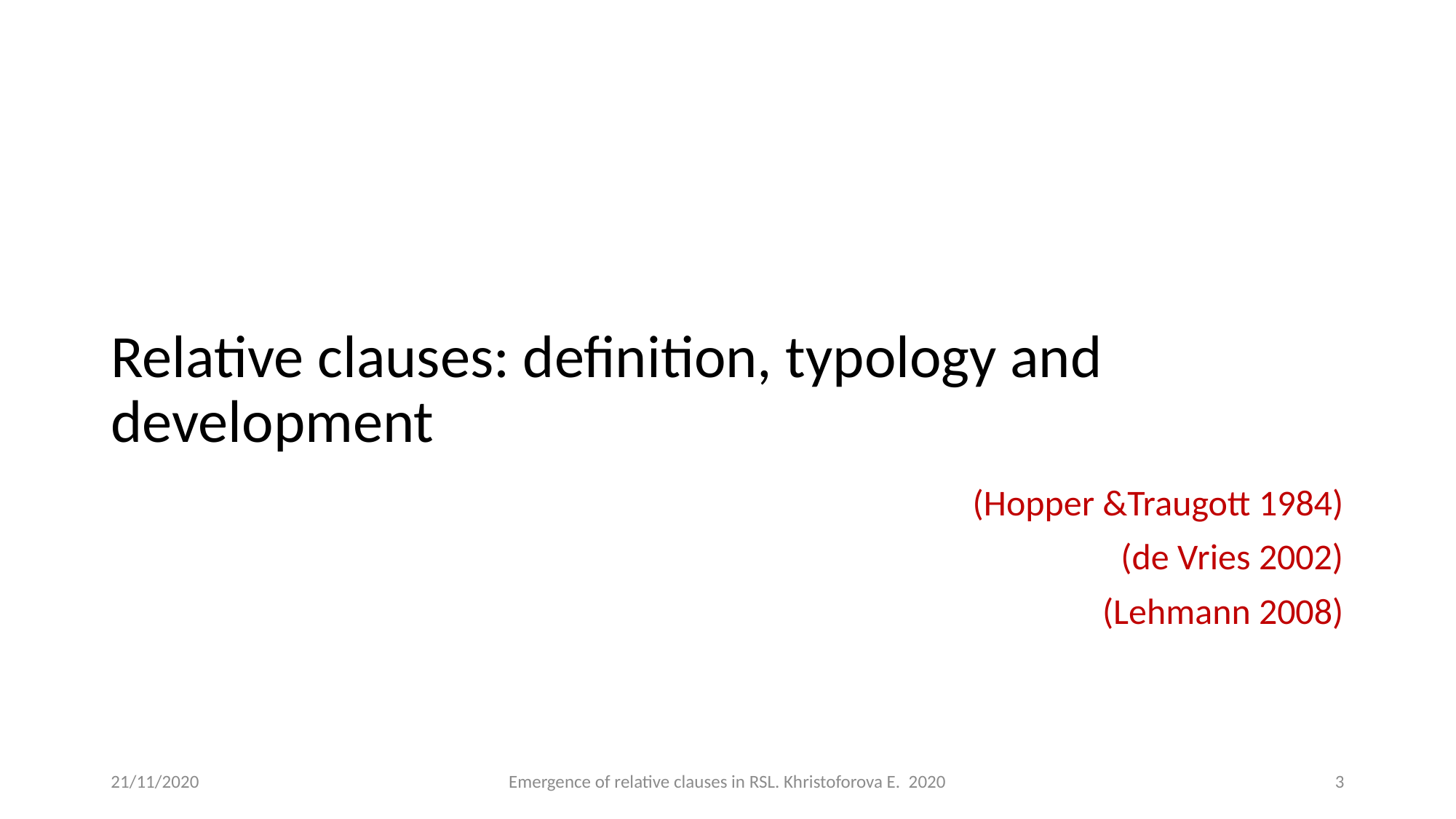

# Relative clauses: definition, typology and development
(Hopper &Traugott 1984)
(de Vries 2002)
 (Lehmann 2008)

21/11/2020
Emergence of relative clauses in RSL. Khristoforova E.  2020
3